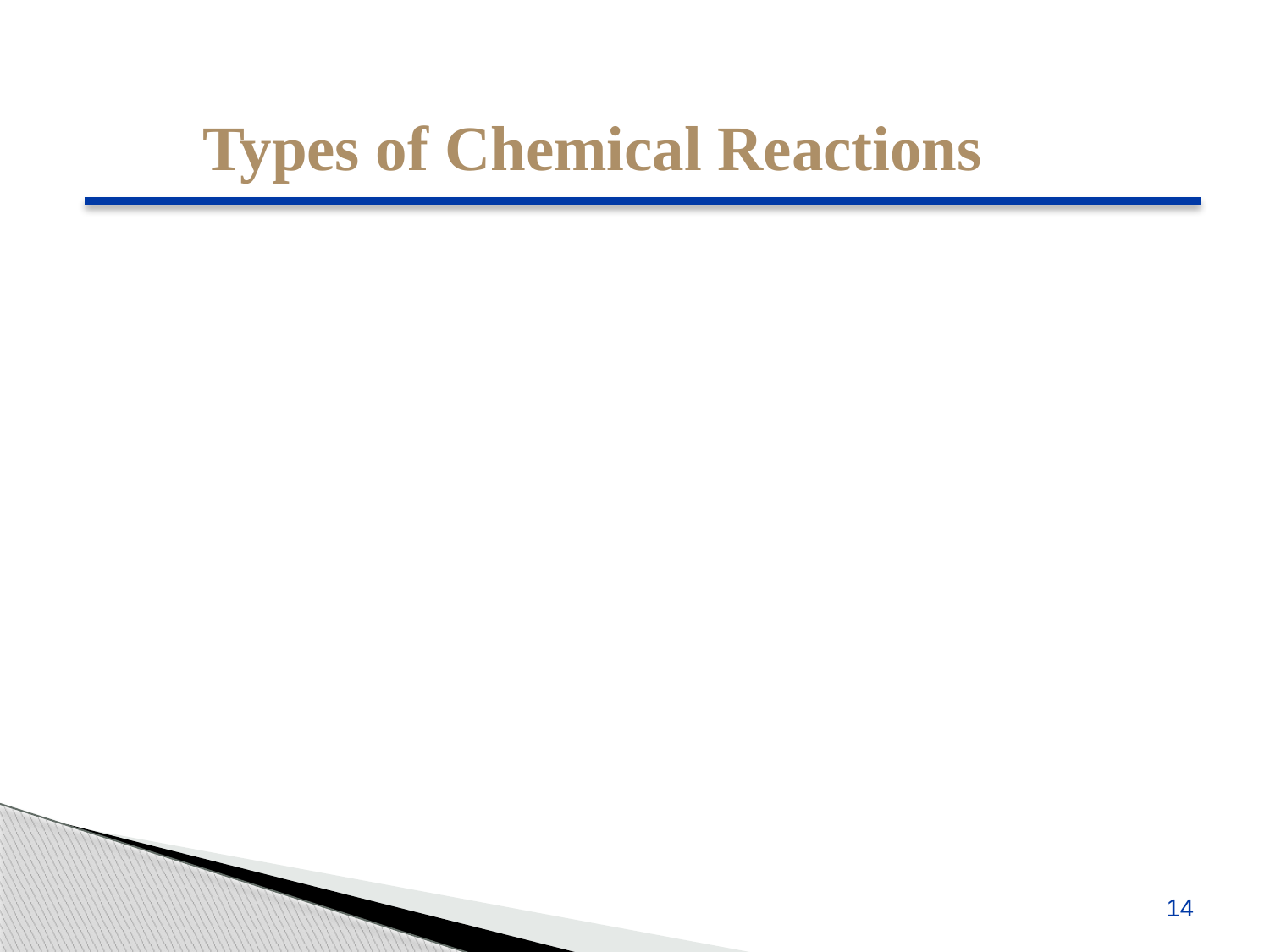

Types of Chemical Reactions
Synthesis Reaction
A Synthesis reaction is one of the most basic types of reaction wherein multiple simple compounds combine under certain physical conditions giving out a complex product. The product will always be a compound.

14